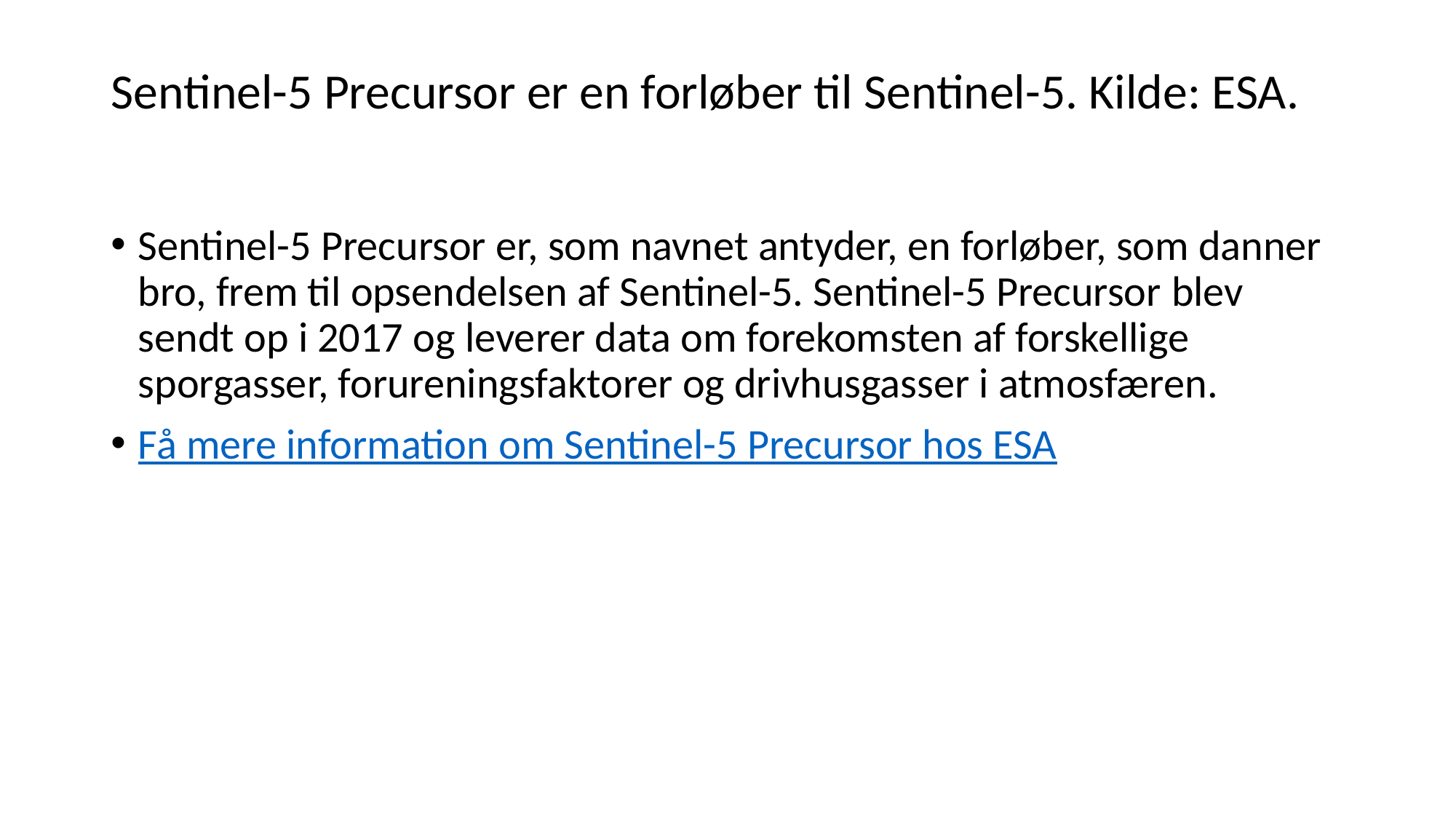

# Sentinel-5 Precursor er en forløber til Sentinel-5. Kilde: ESA.
Sentinel-5 Precursor er, som navnet antyder, en forløber, som danner bro, frem til opsendelsen af Sentinel-5. Sentinel-5 Precursor blev sendt op i 2017 og leverer data om forekomsten af forskellige sporgasser, forureningsfaktorer og drivhusgasser i atmosfæren.
Få mere information om Sentinel-5 Precursor hos ESA